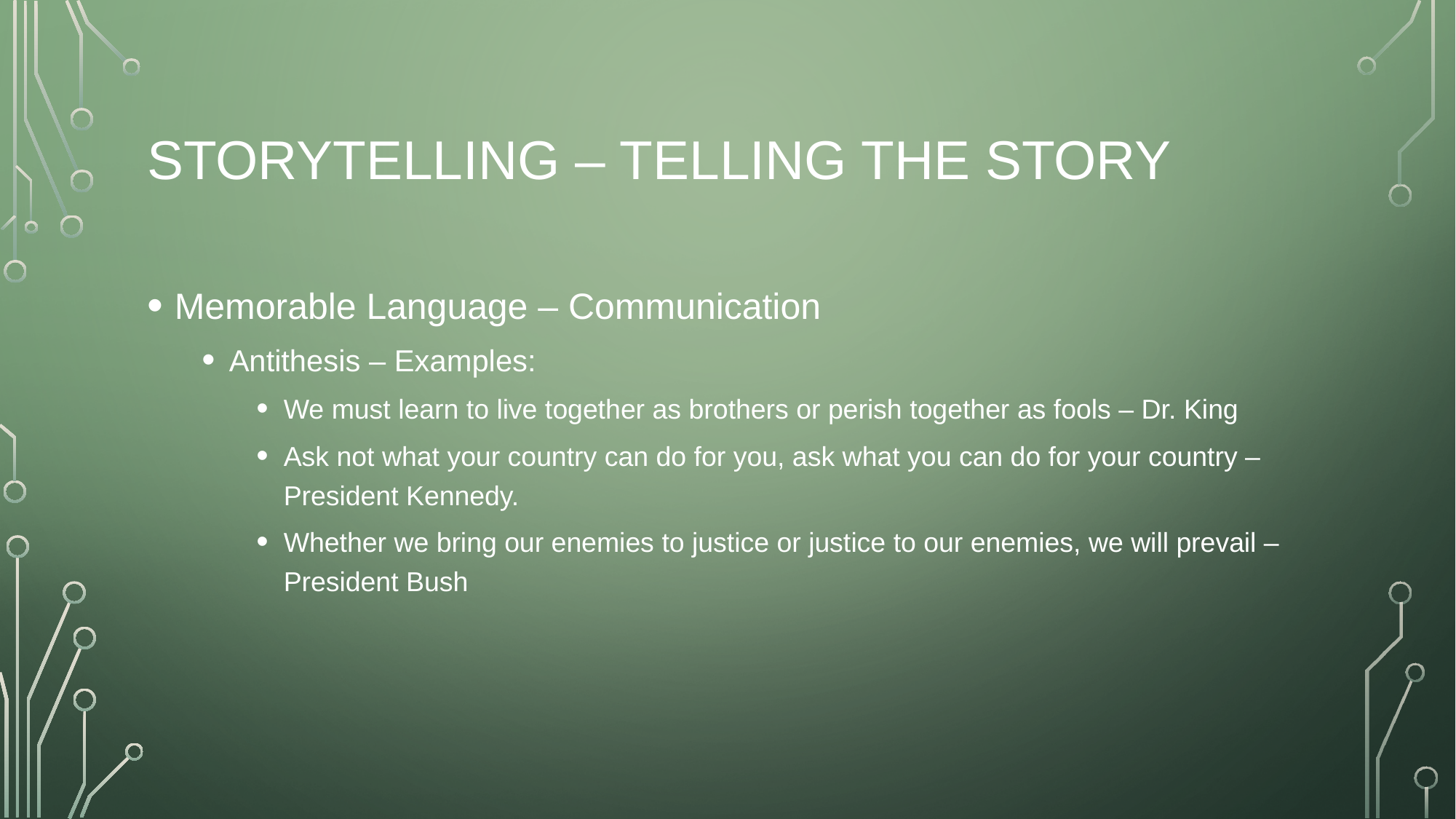

# Storytelling – telling the story
Memorable Language – Communication
Antithesis – Examples:
We must learn to live together as brothers or perish together as fools – Dr. King
Ask not what your country can do for you, ask what you can do for your country – President Kennedy.
Whether we bring our enemies to justice or justice to our enemies, we will prevail – President Bush